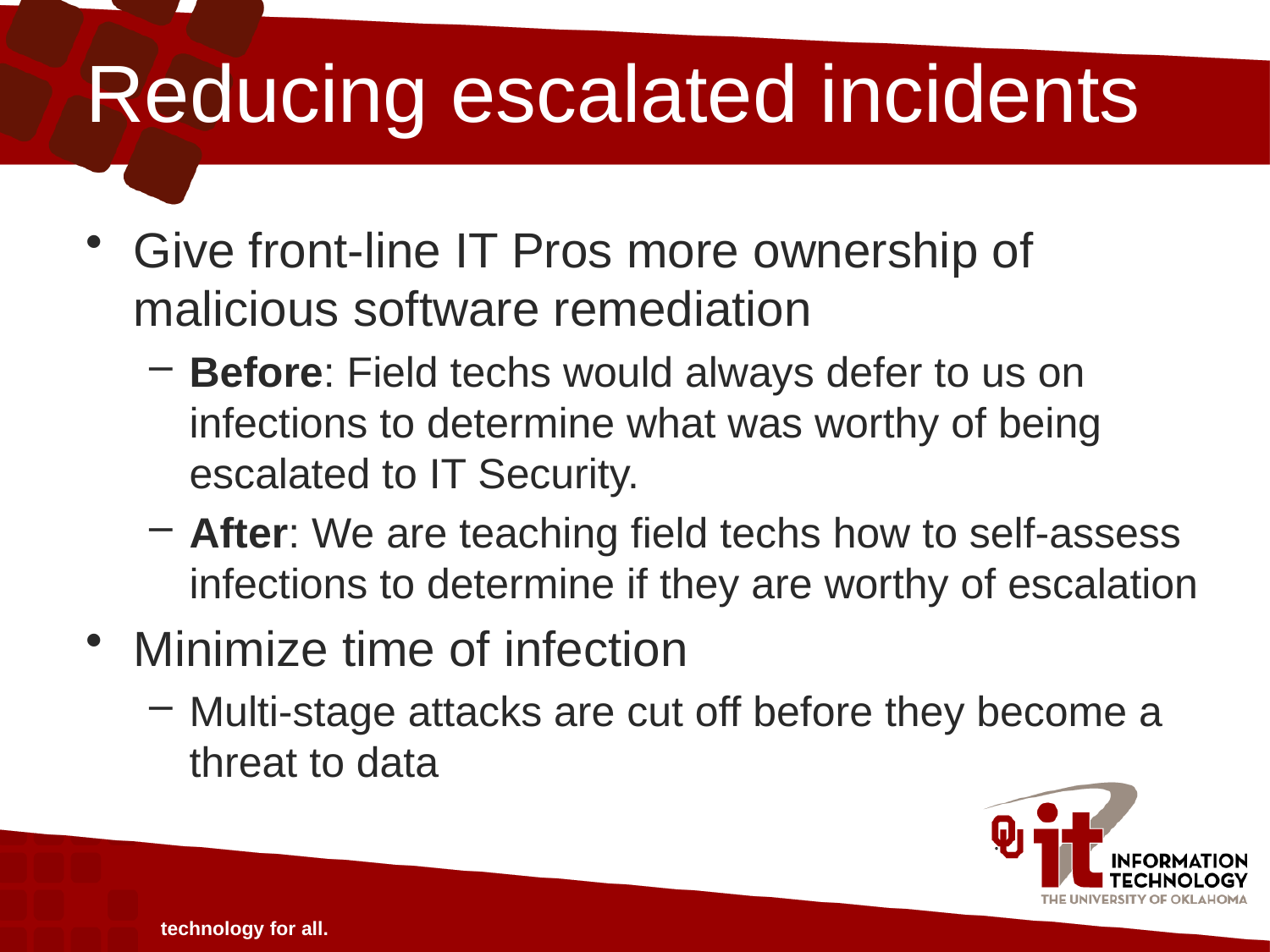

# Reducing escalated incidents
Give front-line IT Pros more ownership of malicious software remediation
Before: Field techs would always defer to us on infections to determine what was worthy of being escalated to IT Security.
After: We are teaching field techs how to self-assess infections to determine if they are worthy of escalation
Minimize time of infection
Multi-stage attacks are cut off before they become a threat to data

technology for all.